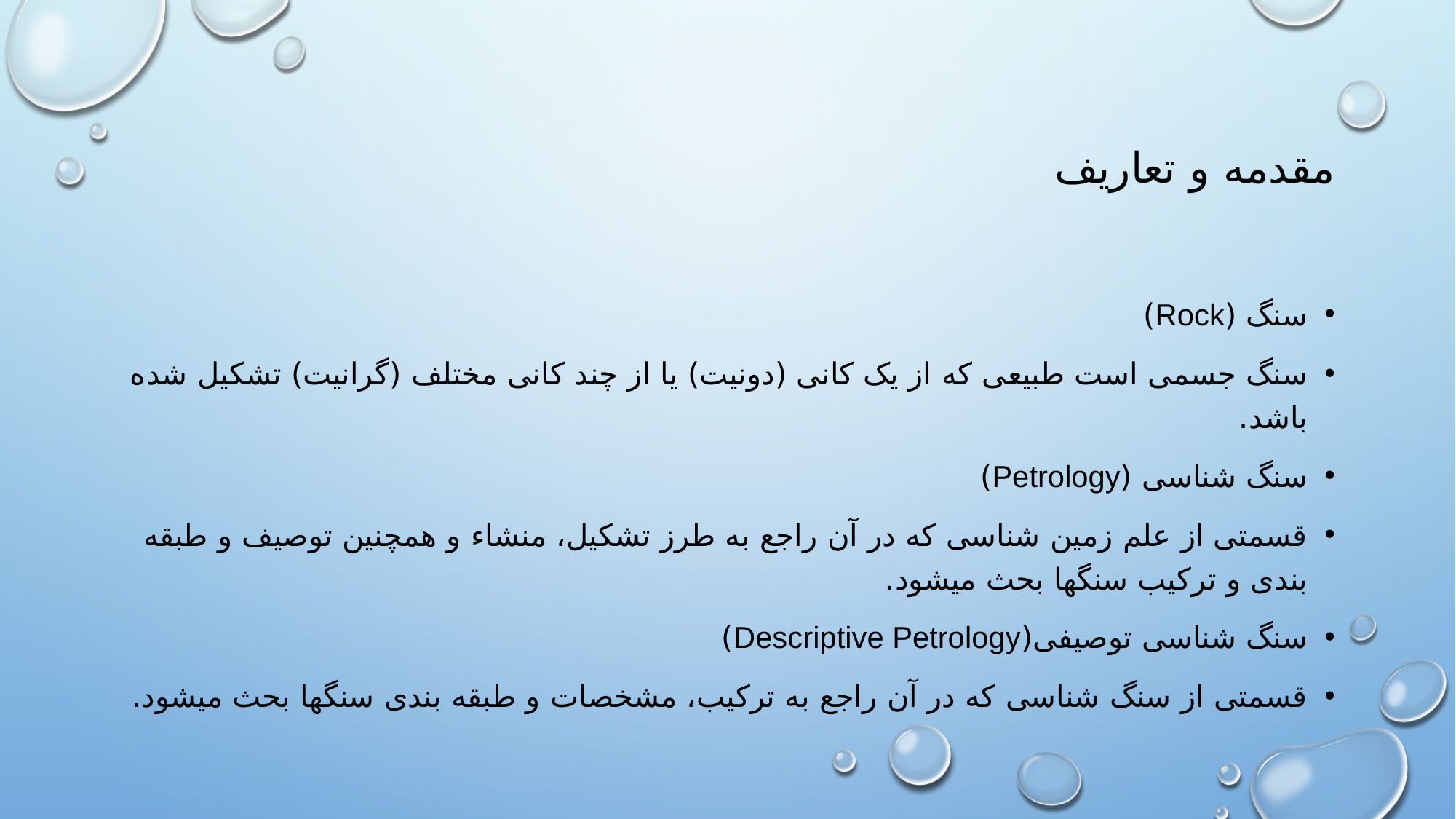

# مقدمه و تعاریف
سنگ (Rock)
سنگ جسمی است طبیعی که از یک کانی (دونیت) یا از چند کانی مختلف (گرانیت) تشکیل شده باشد.
سنگ شناسی (Petrology)
قسمتی از علم زمین شناسی که در آن راجع به طرز تشکیل، منشاء و همچنین توصیف و طبقه بندی و ترکیب سنگها بحث میشود.
سنگ شناسی توصیفی(Descriptive Petrology)
قسمتی از سنگ شناسی که در آن راجع به ترکیب، مشخصات و طبقه بندی سنگها بحث میشود.